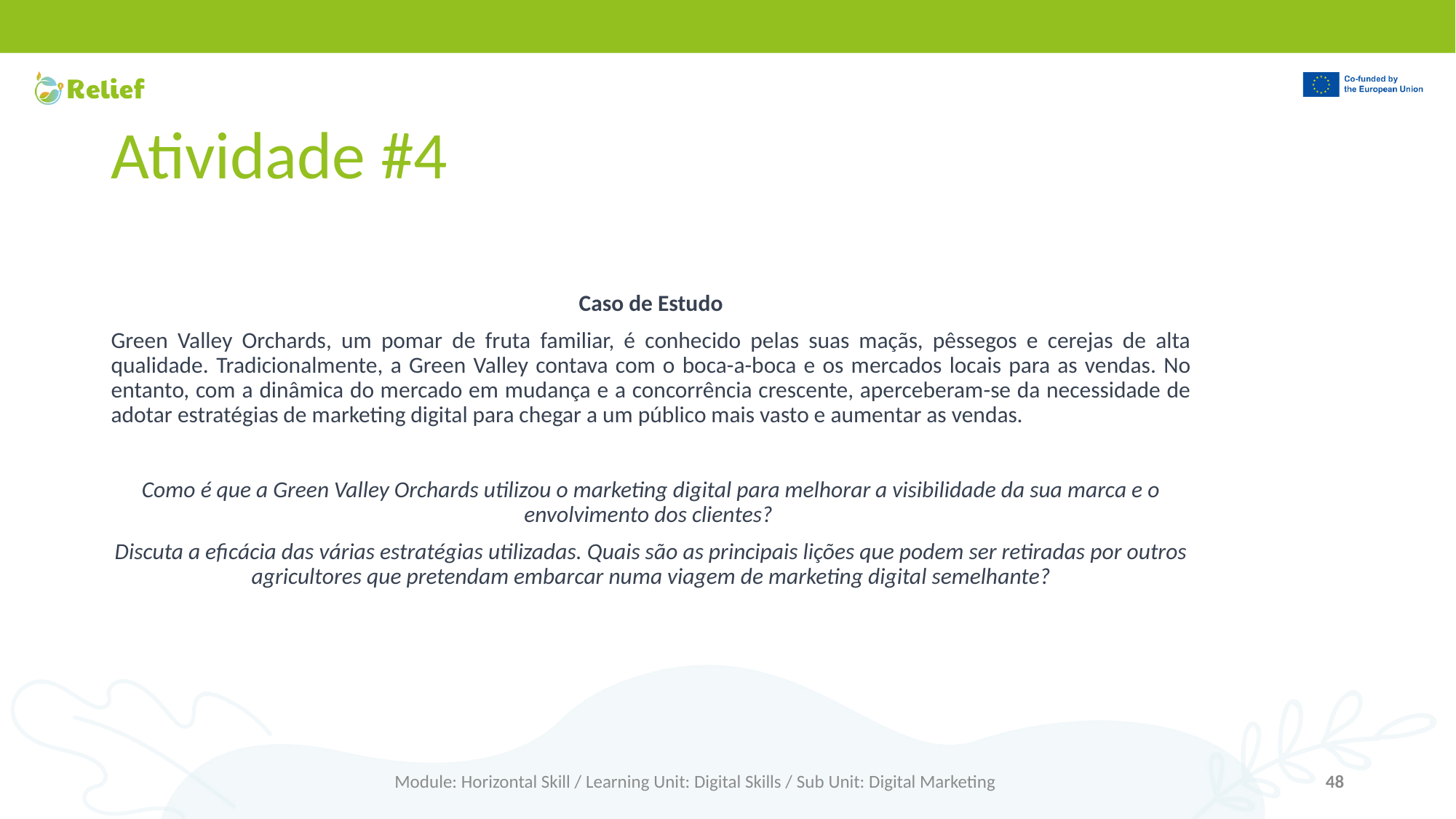

# Atividade #4

Caso de Estudo
Green Valley Orchards, um pomar de fruta familiar, é conhecido pelas suas maçãs, pêssegos e cerejas de alta qualidade. Tradicionalmente, a Green Valley contava com o boca-a-boca e os mercados locais para as vendas. No entanto, com a dinâmica do mercado em mudança e a concorrência crescente, aperceberam-se da necessidade de adotar estratégias de marketing digital para chegar a um público mais vasto e aumentar as vendas.

Como é que a Green Valley Orchards utilizou o marketing digital para melhorar a visibilidade da sua marca e o envolvimento dos clientes?
Discuta a eficácia das várias estratégias utilizadas. Quais são as principais lições que podem ser retiradas por outros agricultores que pretendam embarcar numa viagem de marketing digital semelhante?

Module: Horizontal Skill / Learning Unit: Digital Skills / Sub Unit: Digital Marketing
48